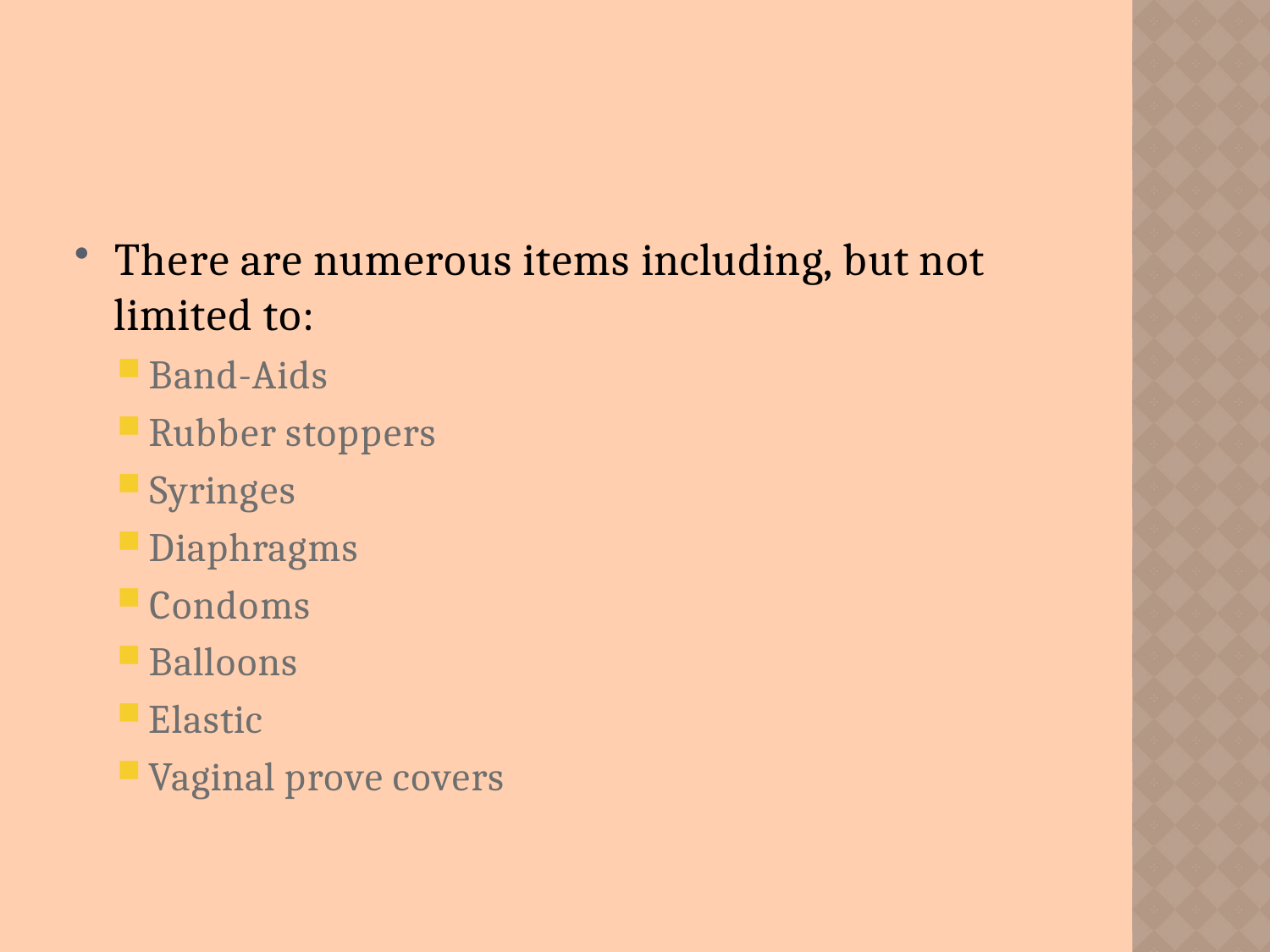

There are numerous items including, but not limited to:
Band-Aids
Rubber stoppers
Syringes
Diaphragms
Condoms
Balloons
Elastic
Vaginal prove covers